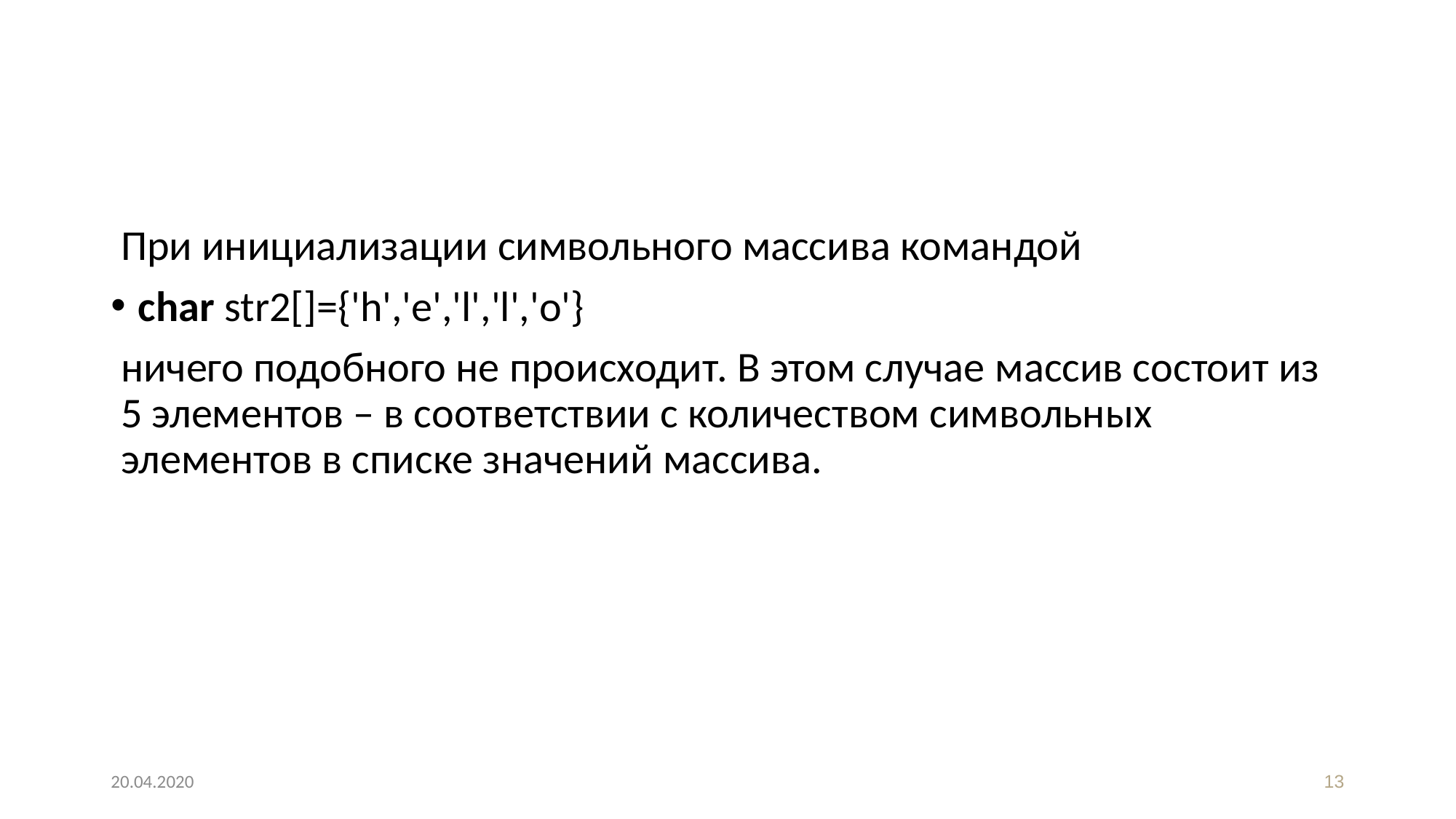

#
При инициализации символьного массива командой
char str2[]={'h','e','l','l','o'}
ничего подобного не происходит. В этом случае массив состоит из 5 элементов – в соответствии с количеством символьных элементов в списке значений массива.
20.04.2020
13